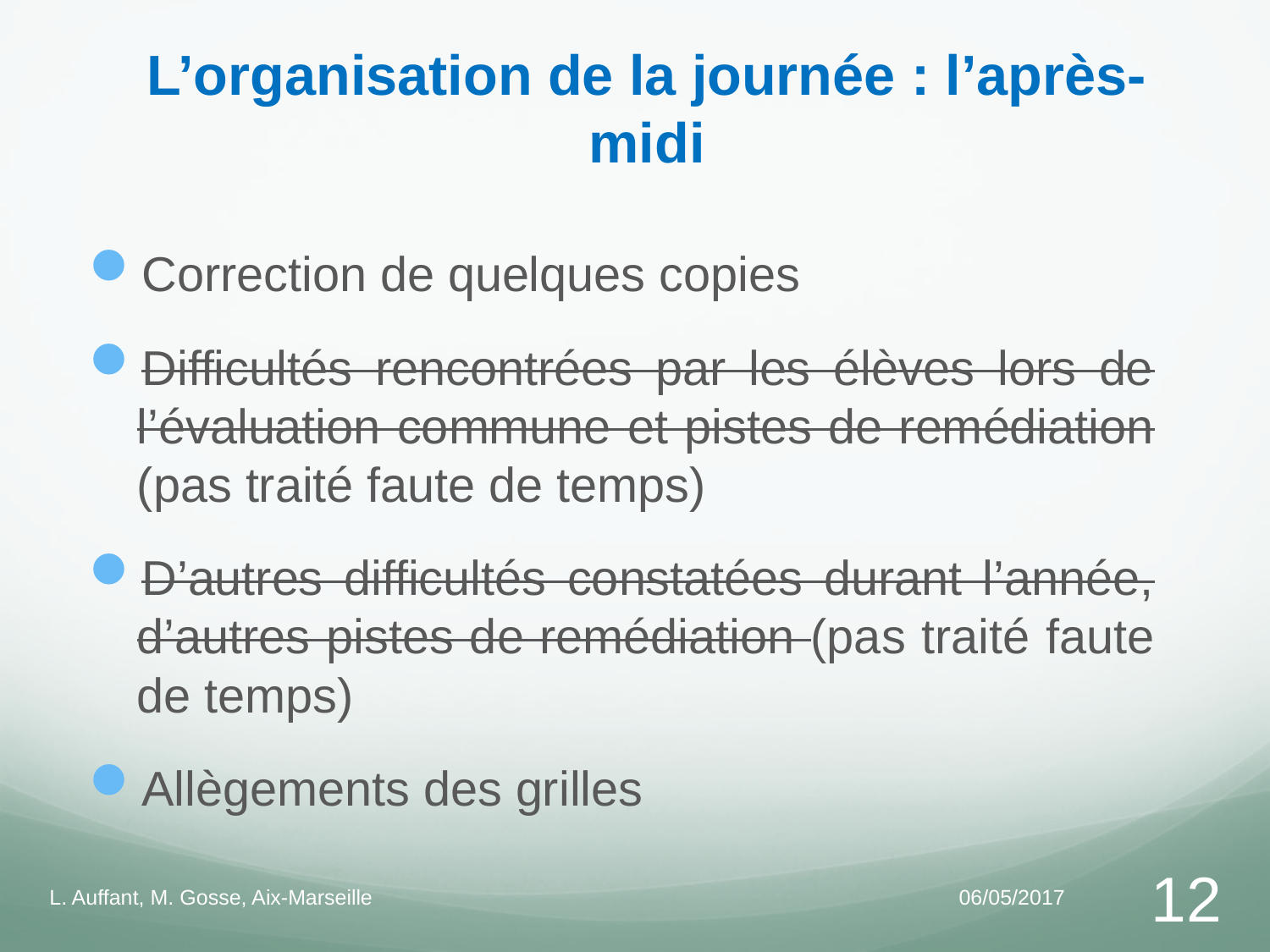

# L’organisation de la journée : l’après-midi
Correction de quelques copies
Difficultés rencontrées par les élèves lors de l’évaluation commune et pistes de remédiation (pas traité faute de temps)
D’autres difficultés constatées durant l’année, d’autres pistes de remédiation (pas traité faute de temps)
Allègements des grilles

L. Auffant, M. Gosse, Aix-Marseille
06/05/2017
12